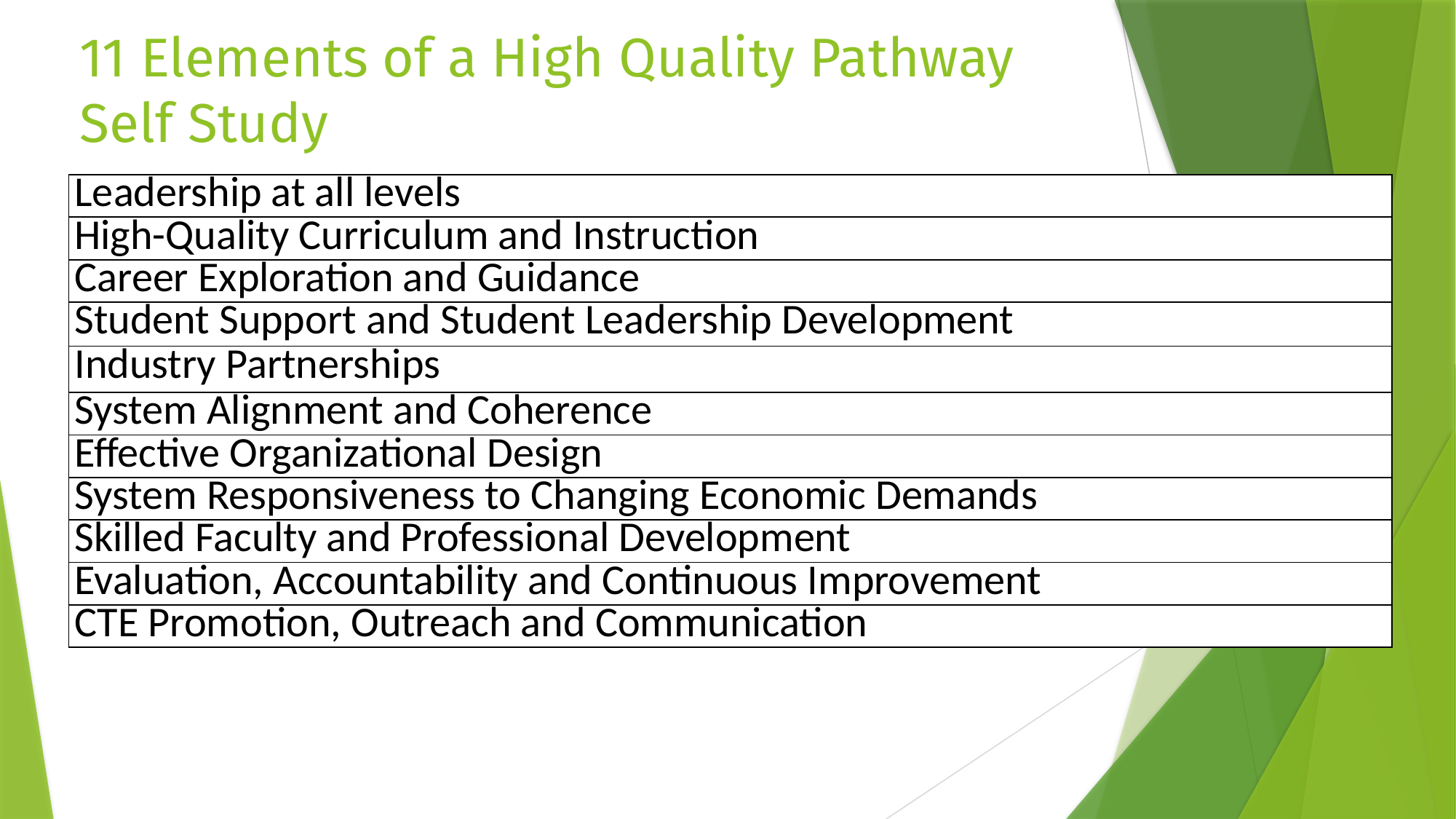

# 11 Elements of a High Quality Pathway Self Study
| Leadership at all levels |
| --- |
| High-Quality Curriculum and Instruction |
| Career Exploration and Guidance |
| Student Support and Student Leadership Development |
| Industry Partnerships |
| System Alignment and Coherence |
| Effective Organizational Design |
| System Responsiveness to Changing Economic Demands |
| Skilled Faculty and Professional Development |
| Evaluation, Accountability and Continuous Improvement |
| CTE Promotion, Outreach and Communication |